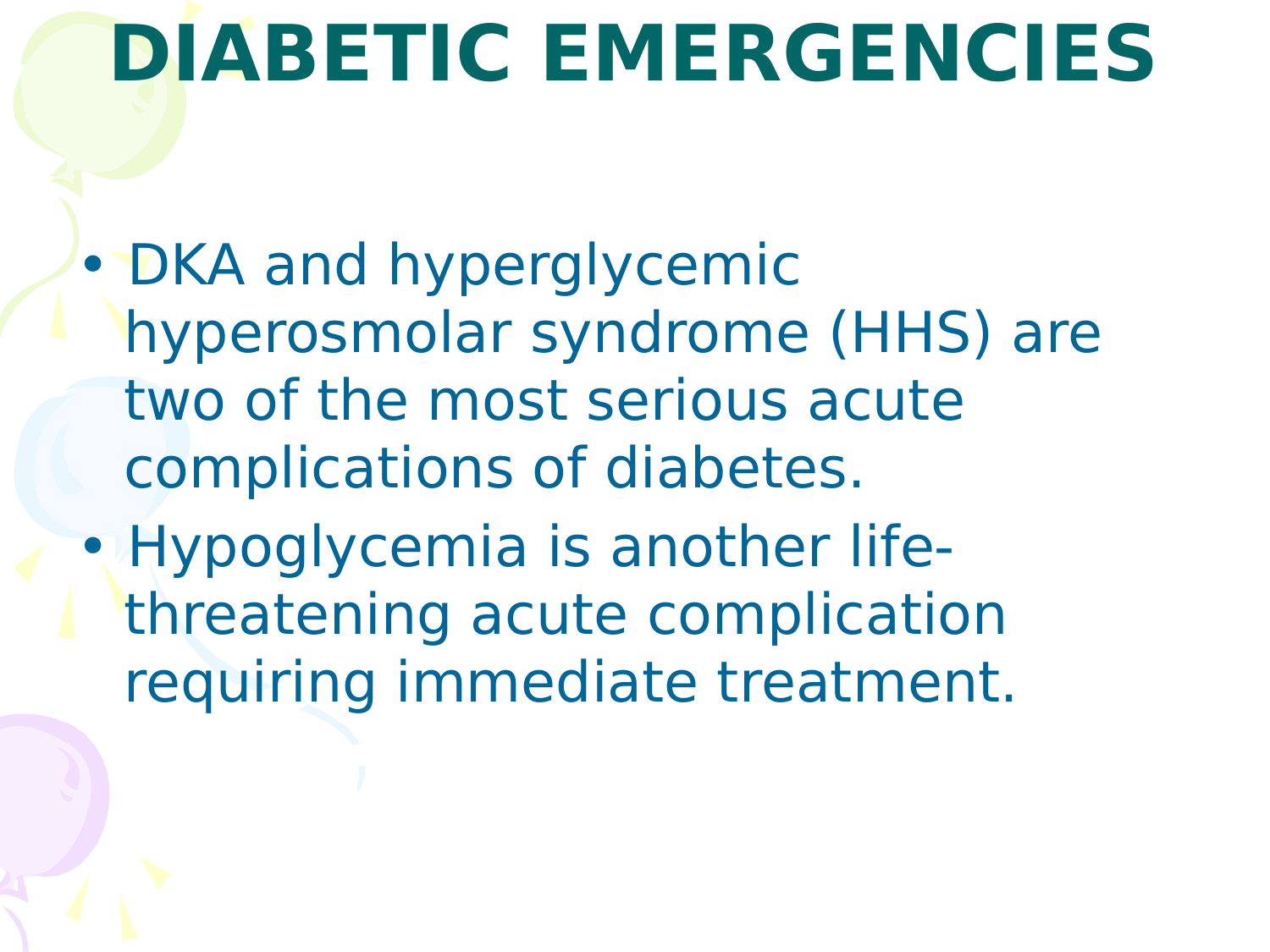

# DIABETIC EMERGENCIES
• DKA and hyperglycemic hyperosmolar syndrome (HHS) are two of the most serious acute complications of diabetes.
• Hypoglycemia is another life-threatening acute complication requiring immediate treatment.